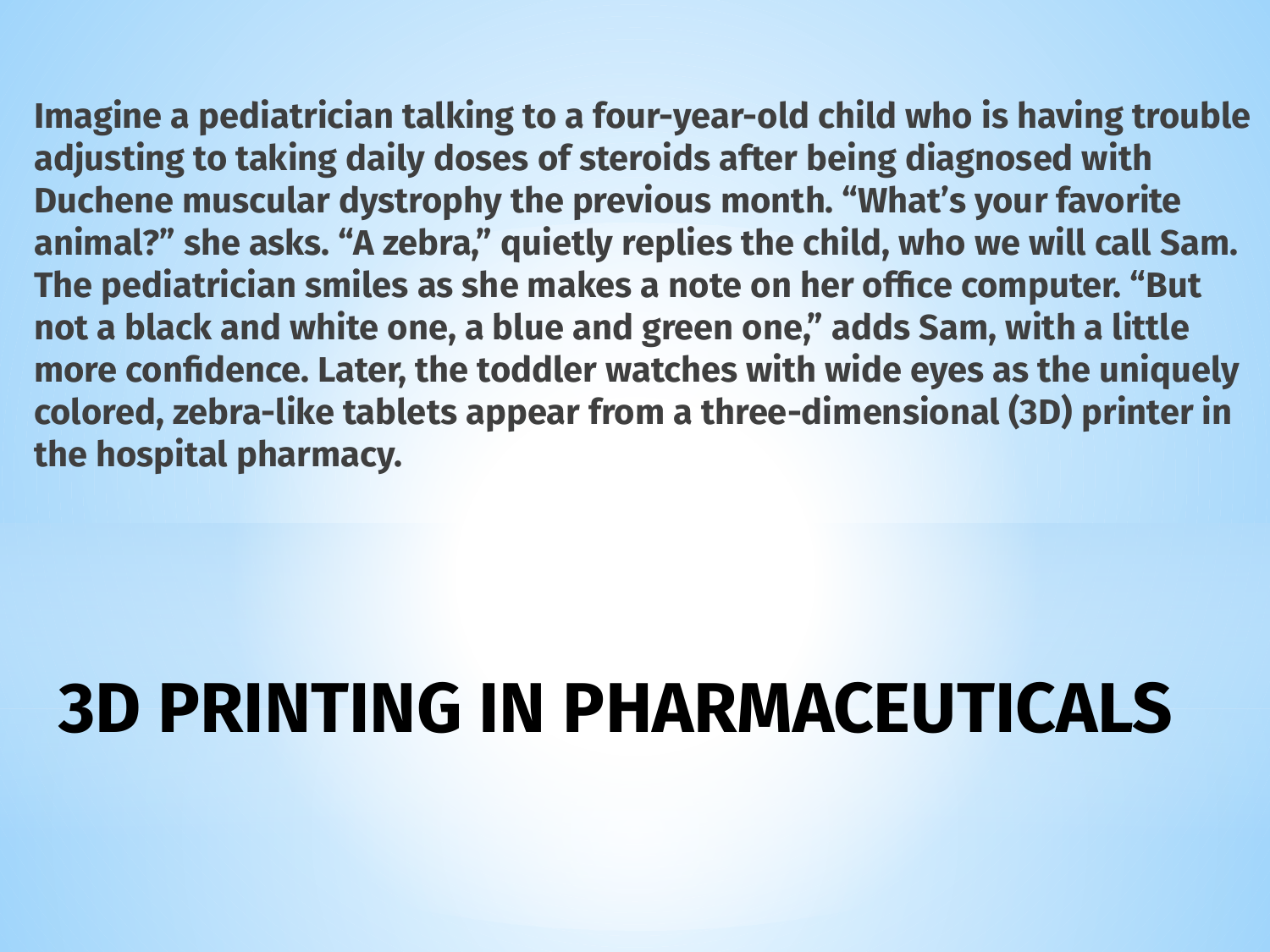

Imagine a pediatrician talking to a four-year-old child who is having trouble adjusting to taking daily doses of steroids after being diagnosed with Duchene muscular dystrophy the previous month. “What’s your favorite animal?” she asks. “A zebra,” quietly replies the child, who we will call Sam. The pediatrician smiles as she makes a note on her office computer. “But not a black and white one, a blue and green one,” adds Sam, with a little more confidence. Later, the toddler watches with wide eyes as the uniquely colored, zebra-like tablets appear from a three-dimensional (3D) printer in the hospital pharmacy.
# 3D PRINTING IN PHARMACEUTICALS